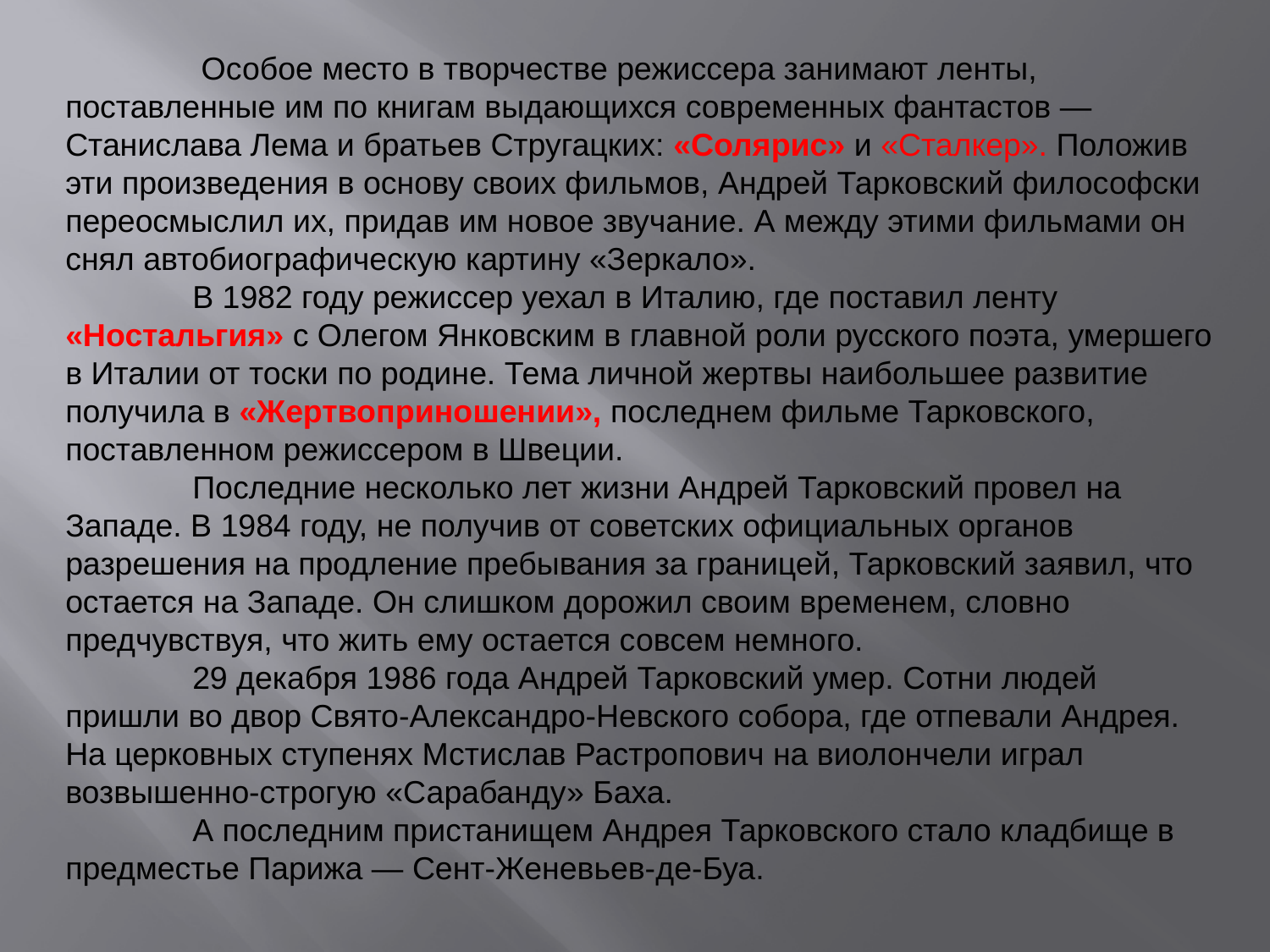

Особое место в творчестве режиссера занимают ленты, поставленные им по книгам выдающихся современных фантастов — Станислава Лема и братьев Стругацких: «Солярис» и «Сталкер». Положив эти произведения в основу своих фильмов, Андрей Тарковский философски переосмыслил их, придав им новое звучание. А между этими фильмами он снял автобиографическую картину «Зеркало».
	В 1982 году режиссер уехал в Италию, где поставил ленту «Ностальгия» с Олегом Янковским в главной роли русского поэта, умершего в Италии от тоски по родине. Тема личной жертвы наибольшее развитие получила в «Жертвоприношении», последнем фильме Тарковского, поставленном режиссером в Швеции.
	Последние несколько лет жизни Андрей Тарковский провел на Западе. В 1984 году, не получив от советских официальных органов разрешения на продление пребывания за границей, Тарковский заявил, что остается на Западе. Он слишком дорожил своим временем, словно предчувствуя, что жить ему остается совсем немного.
	29 декабря 1986 года Андрей Тарковский умер. Сотни людей пришли во двор Свято-Александро-Невского собора, где отпевали Андрея. На церковных ступенях Мстислав Растропович на виолончели играл возвышенно-строгую «Сарабанду» Баха.
	А последним пристанищем Андрея Тарковского стало кладбище в предместье Парижа — Сент-Женевьев-де-Буа.